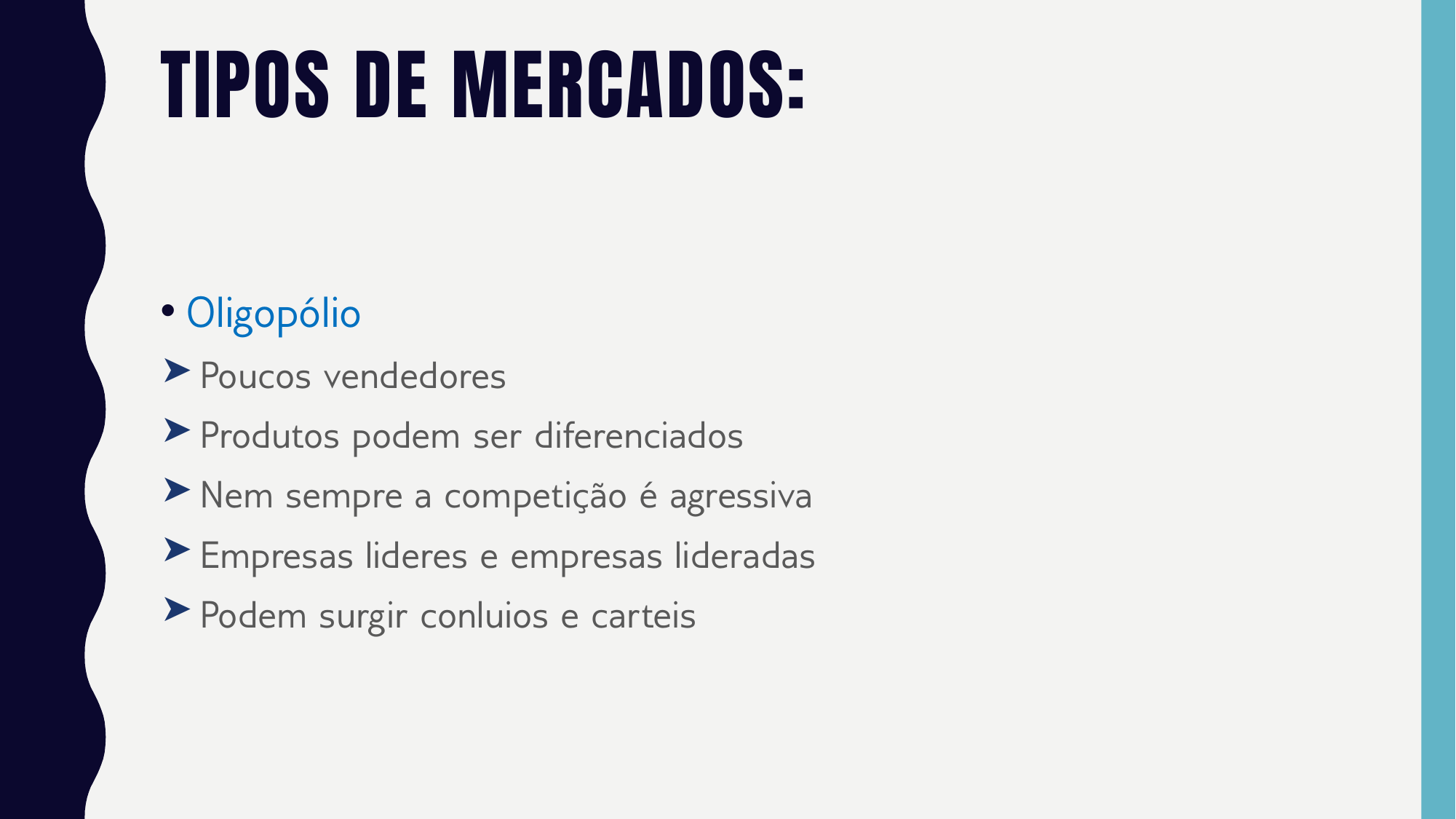

# Tipos de Mercados:
Oligopólio
 Poucos vendedores
 Produtos podem ser diferenciados
 Nem sempre a competição é agressiva
 Empresas lideres e empresas lideradas
 Podem surgir conluios e carteis